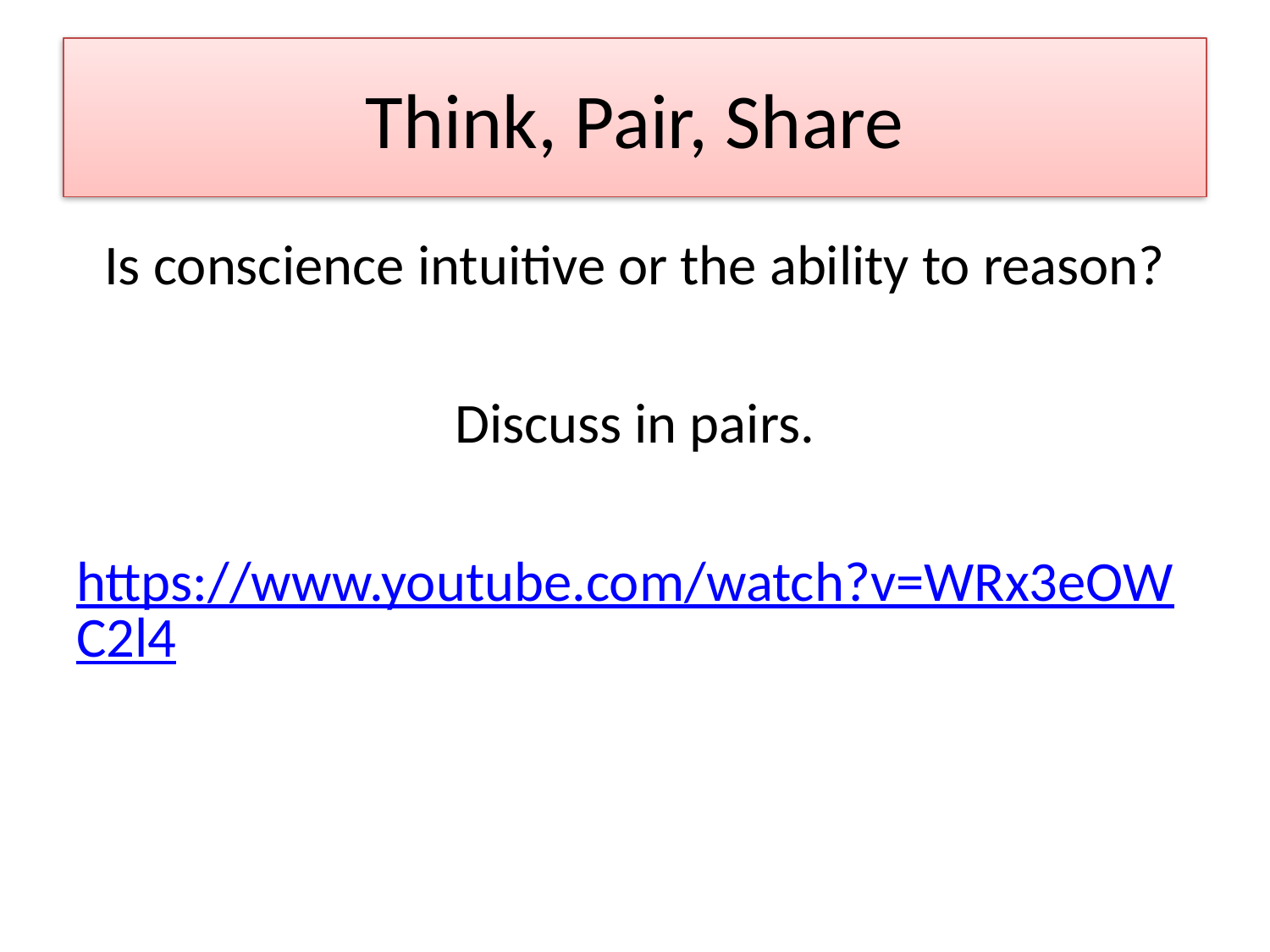

# Think, Pair, Share
Is conscience intuitive or the ability to reason?

Discuss in pairs.

https://www.youtube.com/watch?v=WRx3eOWC2l4